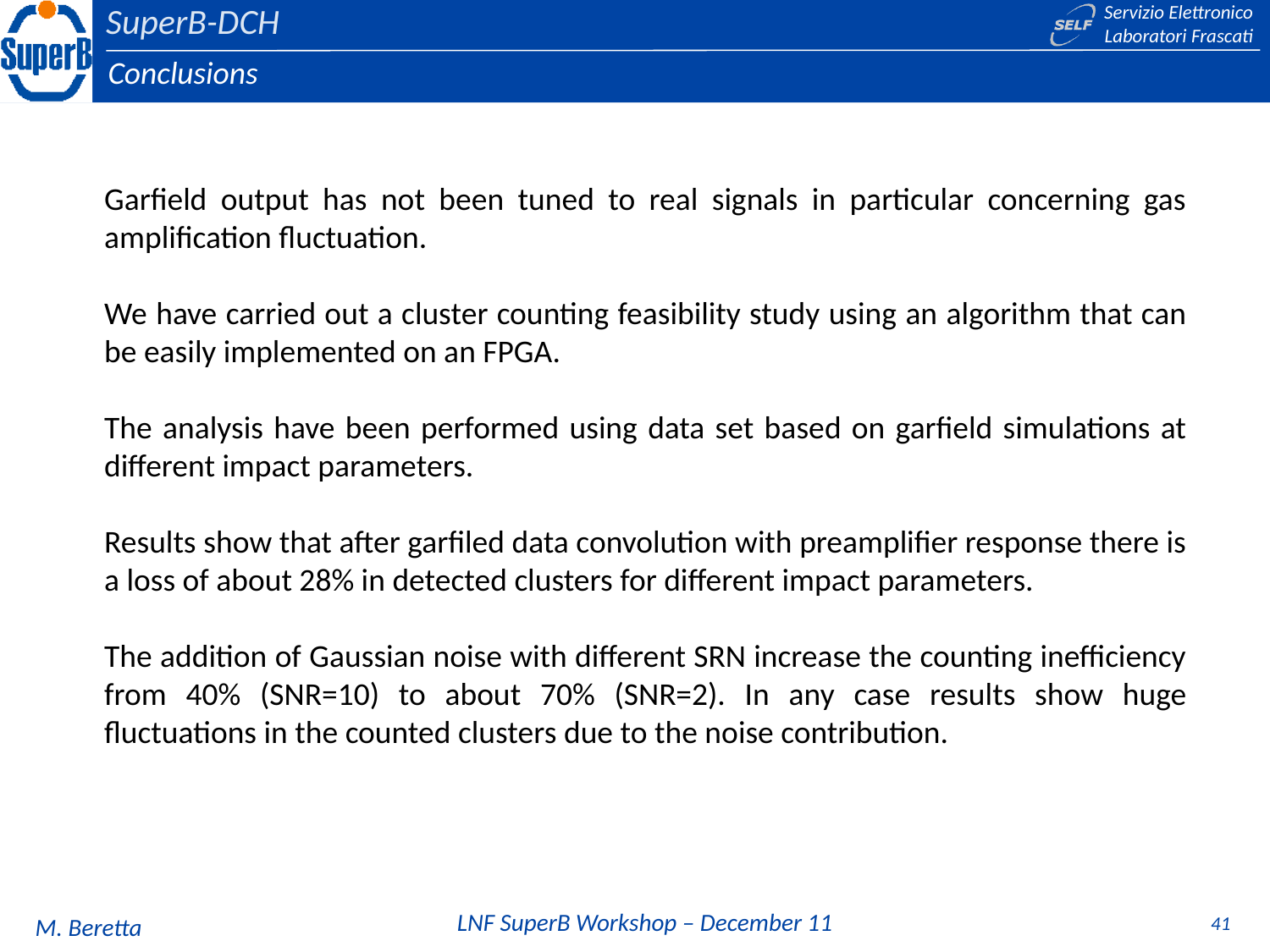

Conclusions
Garfield output has not been tuned to real signals in particular concerning gas amplification fluctuation.

We have carried out a cluster counting feasibility study using an algorithm that can be easily implemented on an FPGA.

The analysis have been performed using data set based on garfield simulations at different impact parameters.

Results show that after garfiled data convolution with preamplifier response there is a loss of about 28% in detected clusters for different impact parameters.

The addition of Gaussian noise with different SRN increase the counting inefficiency from 40% (SNR=10) to about 70% (SNR=2). In any case results show huge fluctuations in the counted clusters due to the noise contribution.

41
M. Beretta
LNF SuperB Workshop – December 11